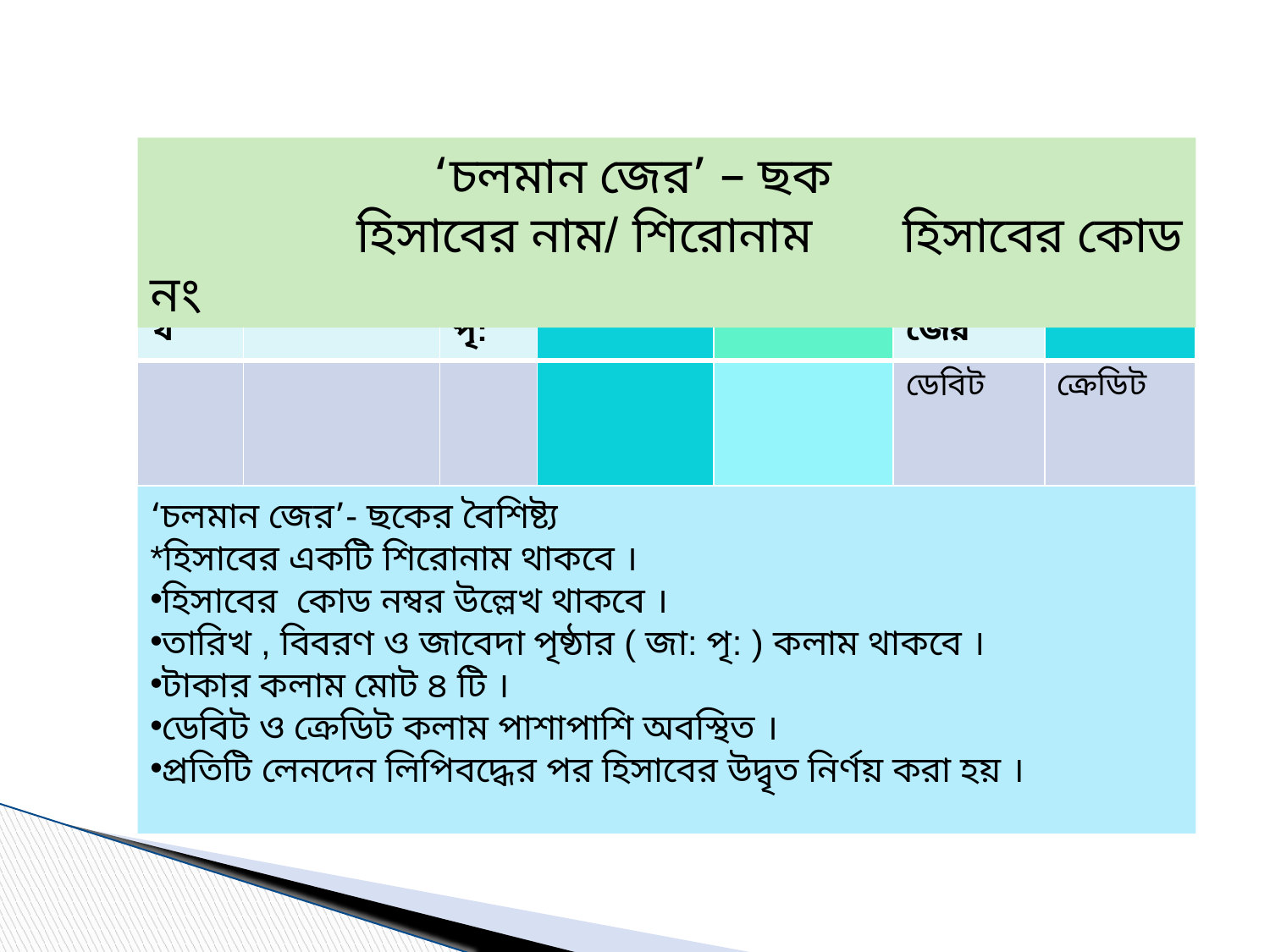

‘চলমান জের’ – ছক
                হিসাবের নাম/ শিরোনাম       হিসাবের কোড নং
| তারিখ | বিবরণ | জা: পৃ: | ডেবিট | ক্রেডিট | উদ্বৃত/জের |  |
| --- | --- | --- | --- | --- | --- | --- |
|  |  |  |  |  | ডেবিট | ক্রেডিট |
‘চলমান জের’- ছকের বৈশিষ্ট্য
*হিসাবের একটি শিরোনাম থাকবে ।
হিসাবের  কোড নম্বর উল্লেখ থাকবে ।
তারিখ , বিবরণ ও জাবেদা পৃষ্ঠার ( জা: পৃ: ) কলাম থাকবে ।
টাকার কলাম মোট ৪ টি ।
ডেবিট ও ক্রেডিট কলাম পাশাপাশি অবস্থিত ।
প্রতিটি লেনদেন লিপিবদ্ধের পর হিসাবের উদ্বৃত নির্ণয় করা হয় ।